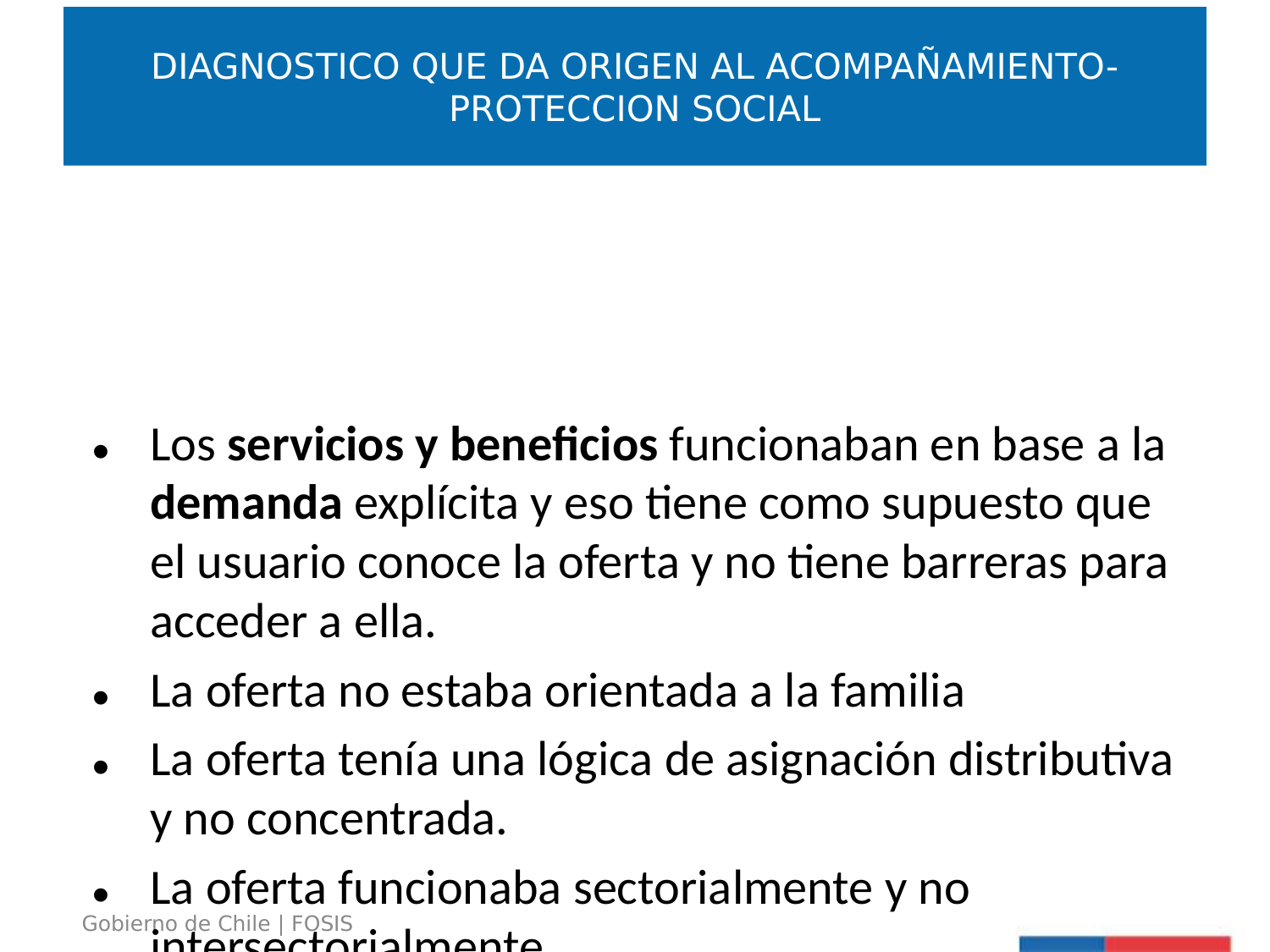

# DIAGNOSTICO QUE DA ORIGEN AL ACOMPAÑAMIENTO- PROTECCION SOCIAL
Los servicios y beneficios funcionaban en base a la demanda explícita y eso tiene como supuesto que el usuario conoce la oferta y no tiene barreras para acceder a ella.
La oferta no estaba orientada a la familia
La oferta tenía una lógica de asignación distributiva y no concentrada.
La oferta funcionaba sectorialmente y no intersectorialmente.
No acompañaba un proyecto familiar ni un ciclo de vida